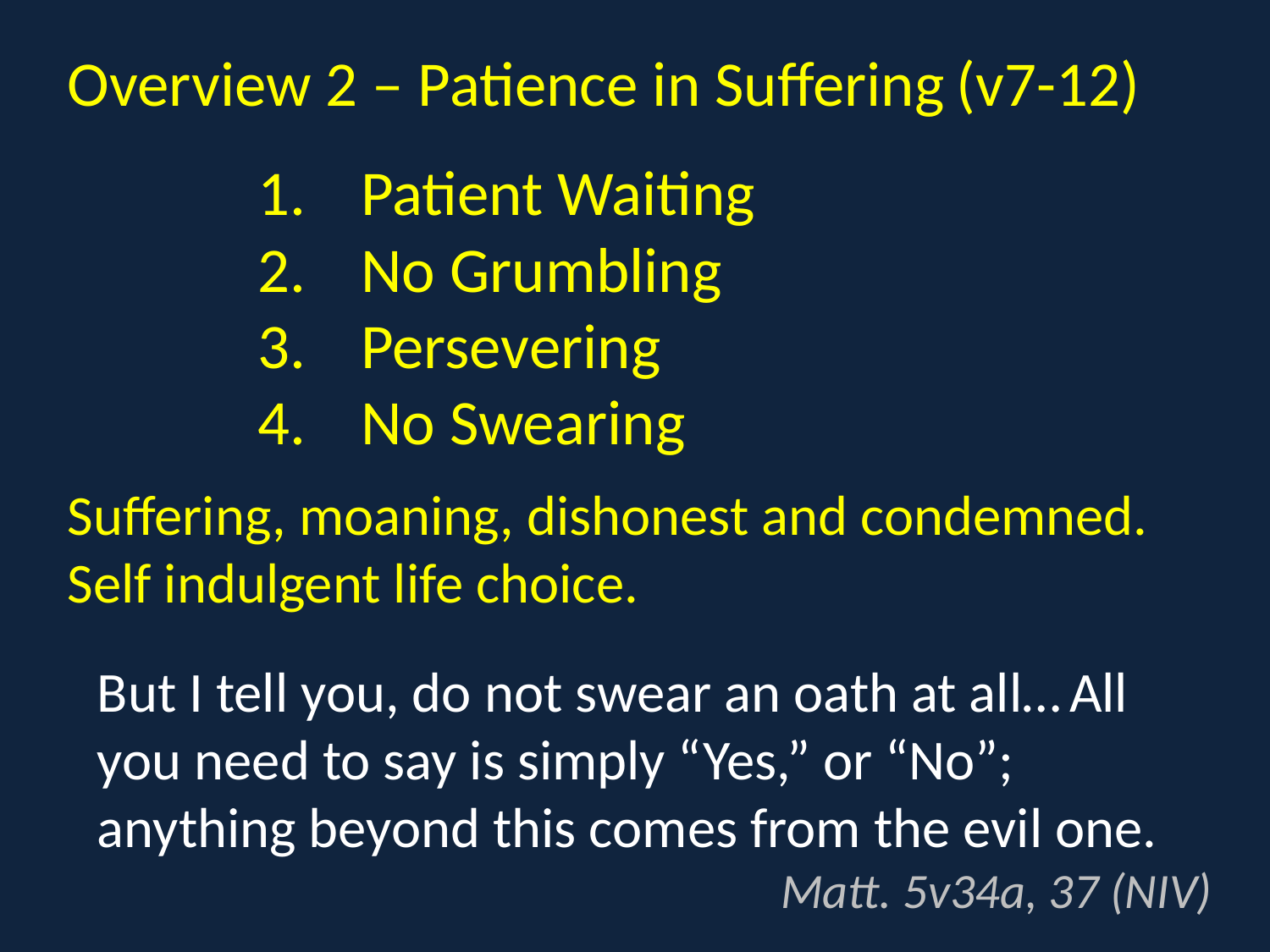

Overview 2 – Patience in Suffering	(v7-12)

Patient Waiting
No Grumbling
Persevering
No Swearing
Suffering, moaning, dishonest and condemned. Self indulgent life choice.

But I tell you, do not swear an oath at all… All you need to say is simply “Yes,” or “No”; anything beyond this comes from the evil one.
Matt. 5v34a, 37 (NIV)